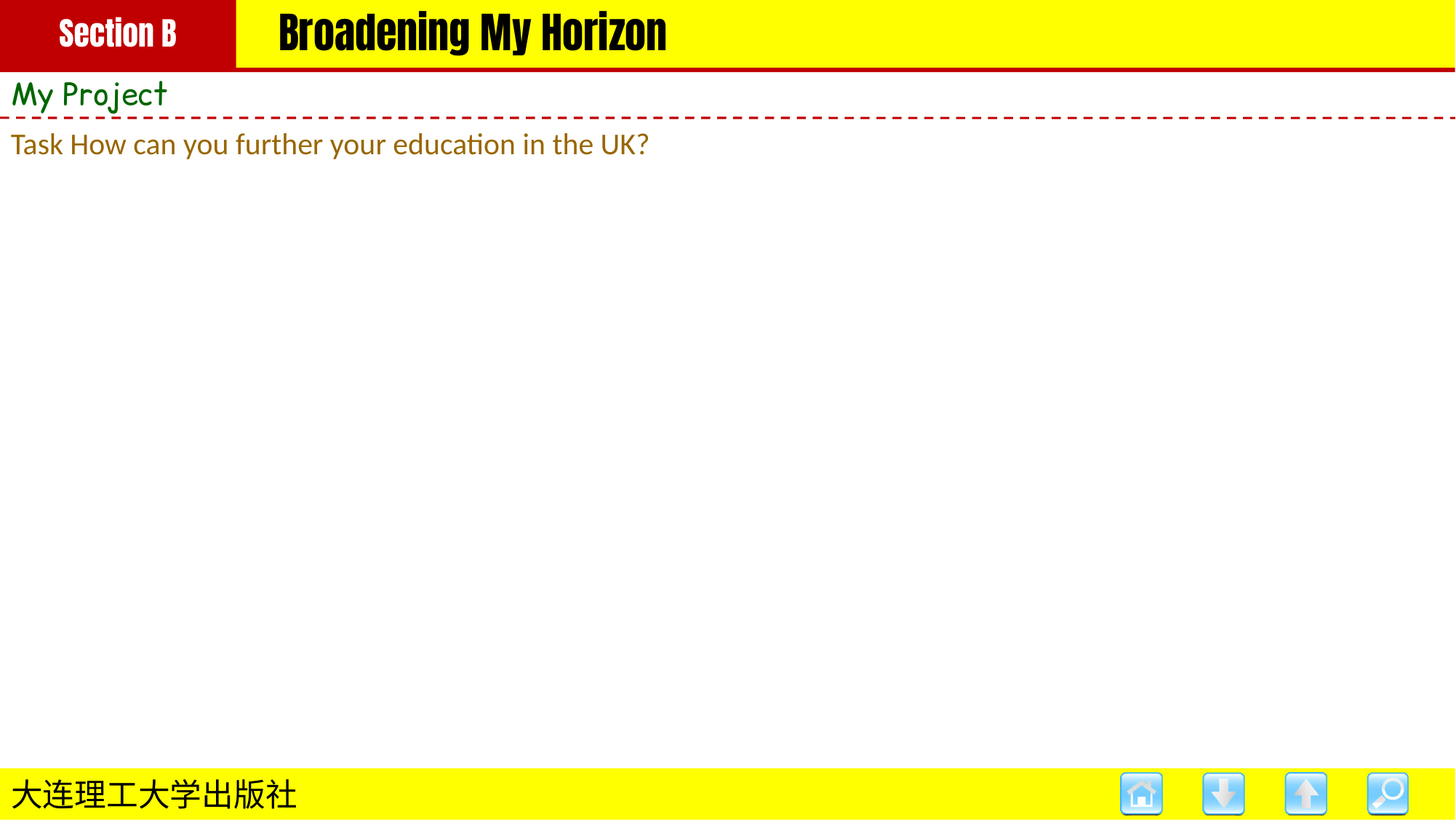

Section B
# Broadening My Horizon
My Project
Task How can you further your education in the UK?